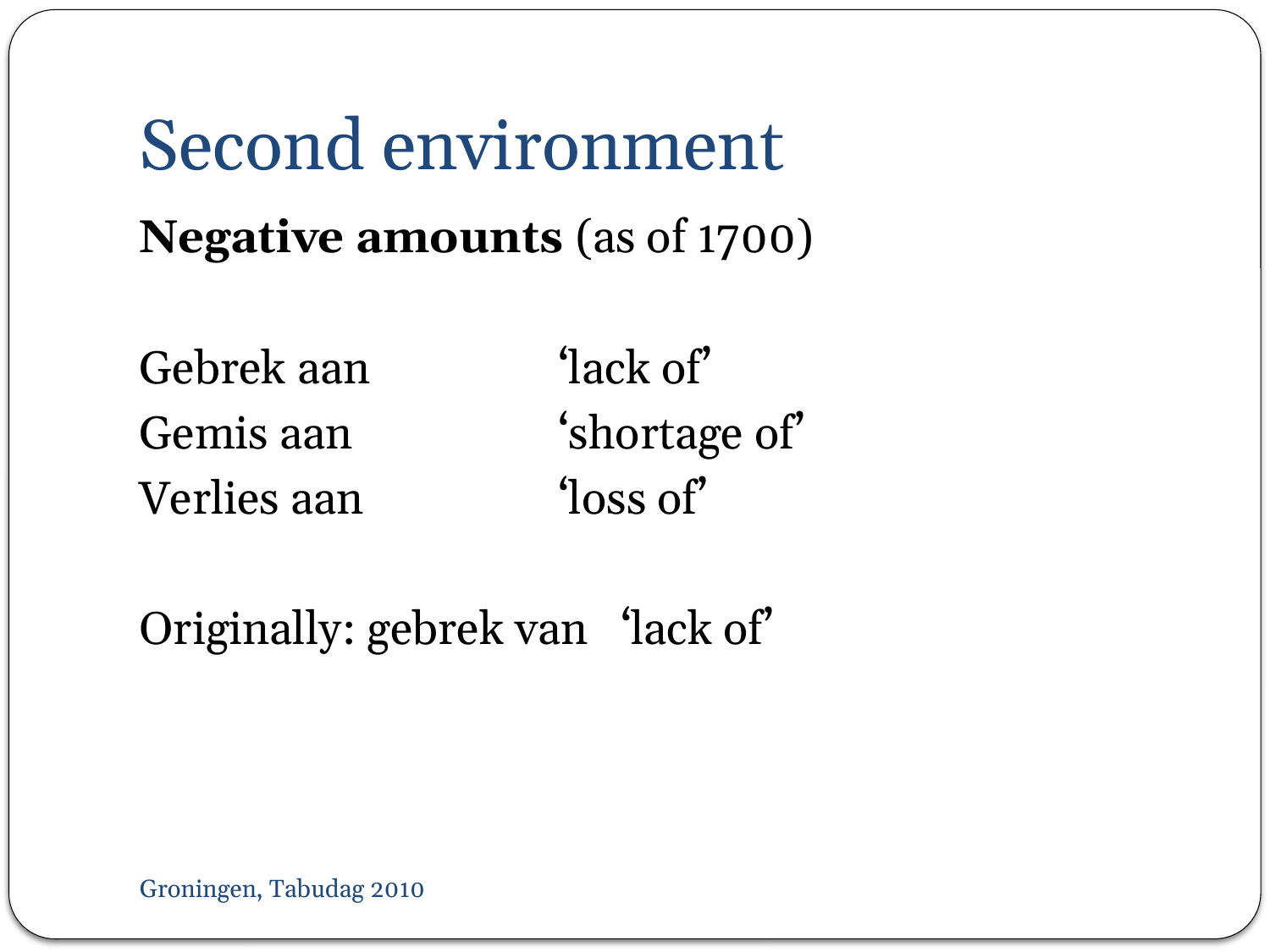

# Second environment
Negative amounts (as of 1700)

Gebrek aan  		‘lack of’
Gemis aan		‘shortage of’
Verlies aan		‘loss of’

Originally: gebrek van   ‘lack of’
Groningen, Tabudag 2010